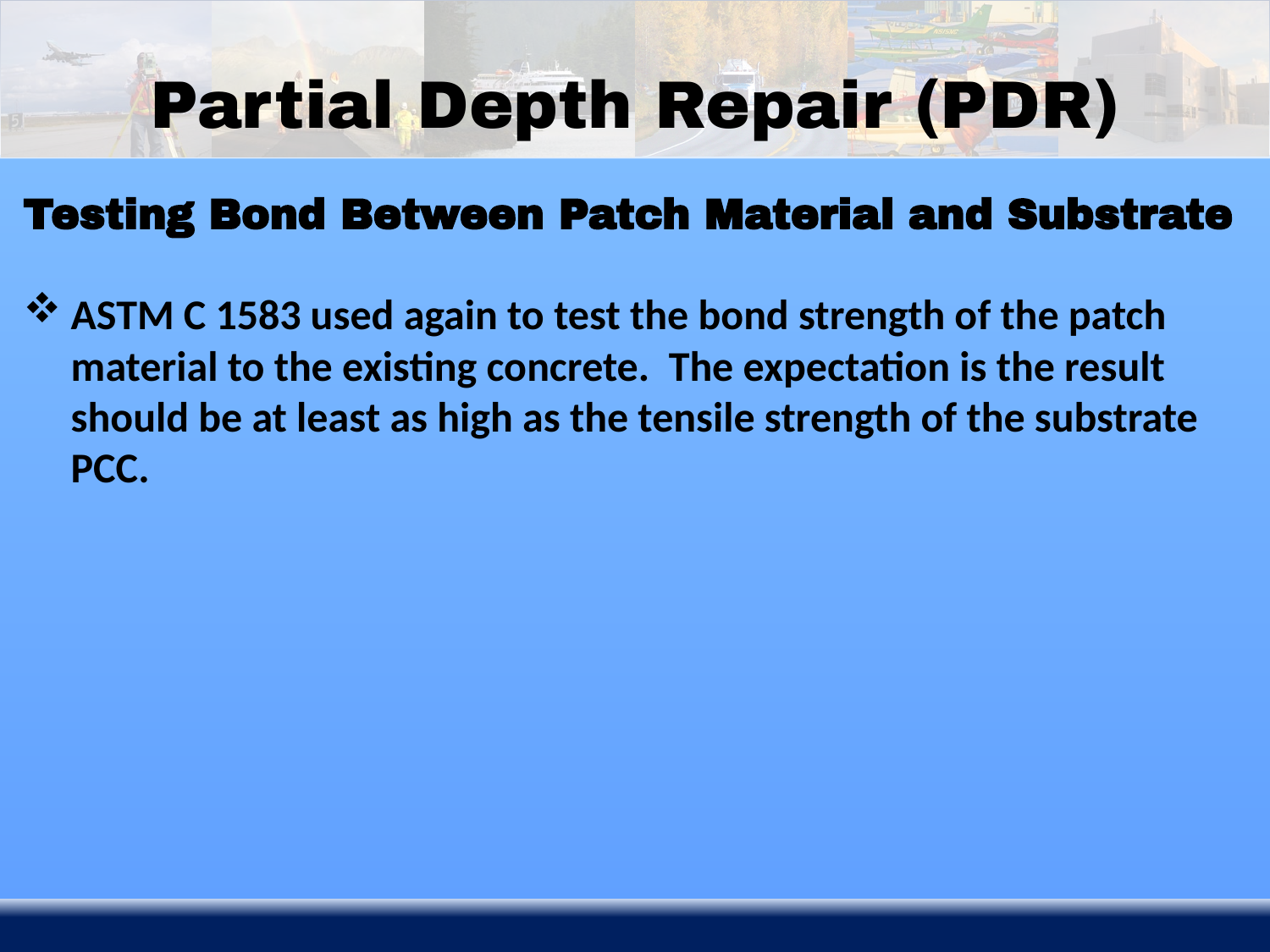

# Partial Depth Repair (PDR)
Testing Bond Between Patch Material and Substrate

ASTM C 1583 used again to test the bond strength of the patch material to the existing concrete.  The expectation is the result should be at least as high as the tensile strength of the substrate PCC.